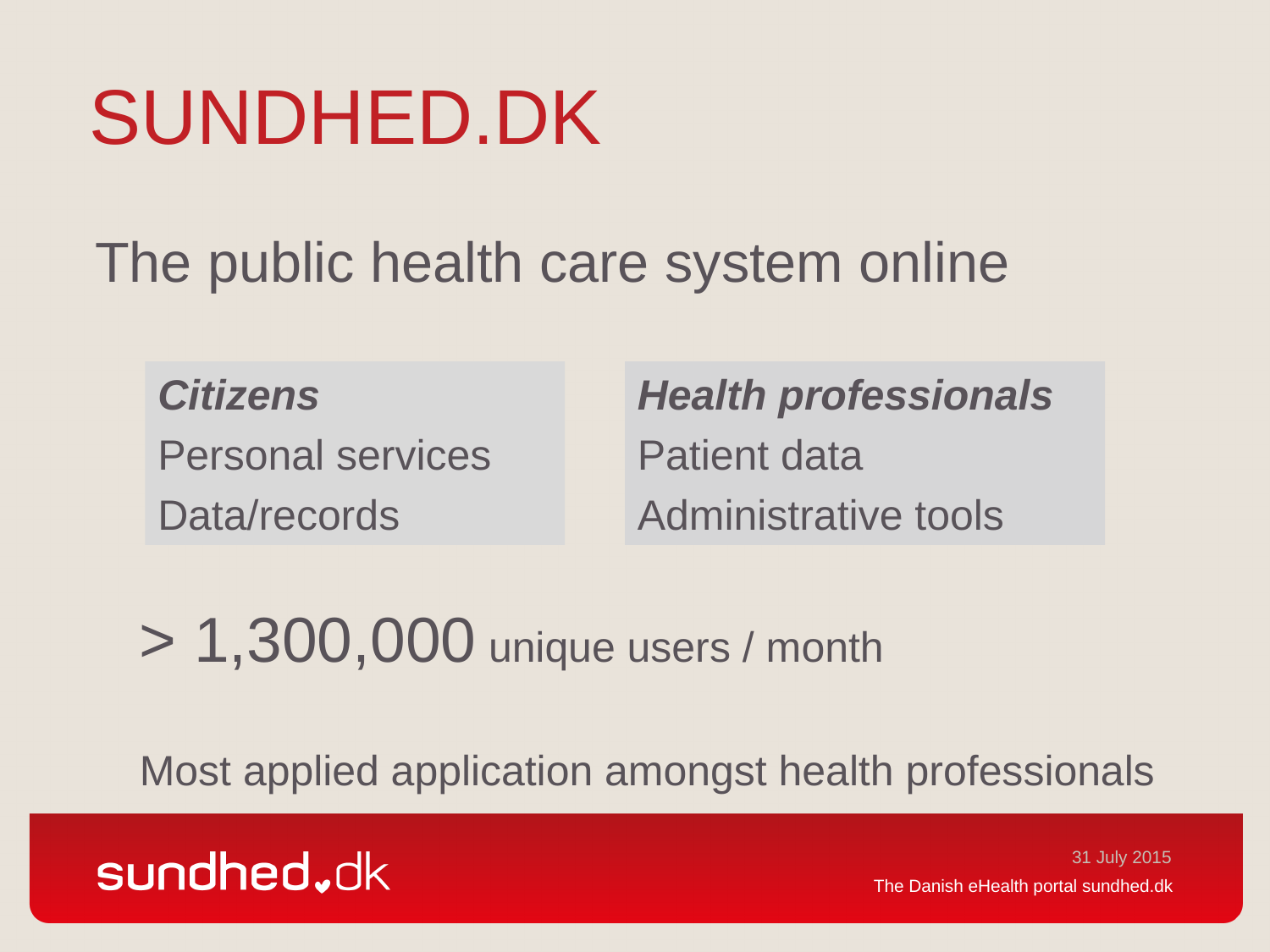

# Sundhed.dk
The public health care system online
Health professionals
Patient data
Administrative tools
Citizens
Personal services
Data/records
> 1,300,000 unique users / month

Most applied application amongst health professionals
31 July 2015
The Danish eHealth portal sundhed.dk